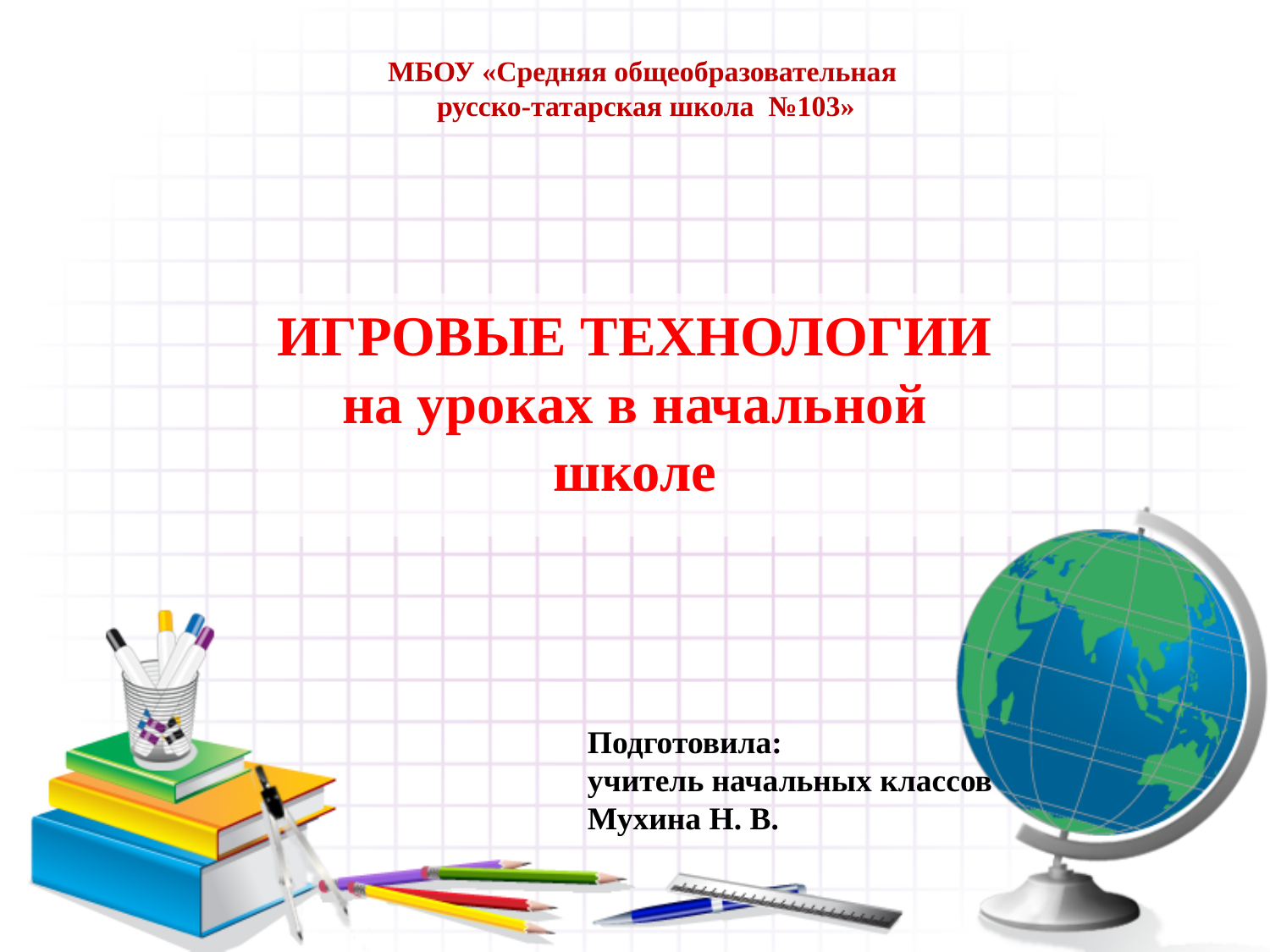

# МБОУ «Средняя общеобразовательная русско-татарская школа  №103»
ИГРОВЫЕ ТЕХНОЛОГИИ на уроках в начальной школе
Подготовила:
учитель начальных классов
Мухина Н. В.